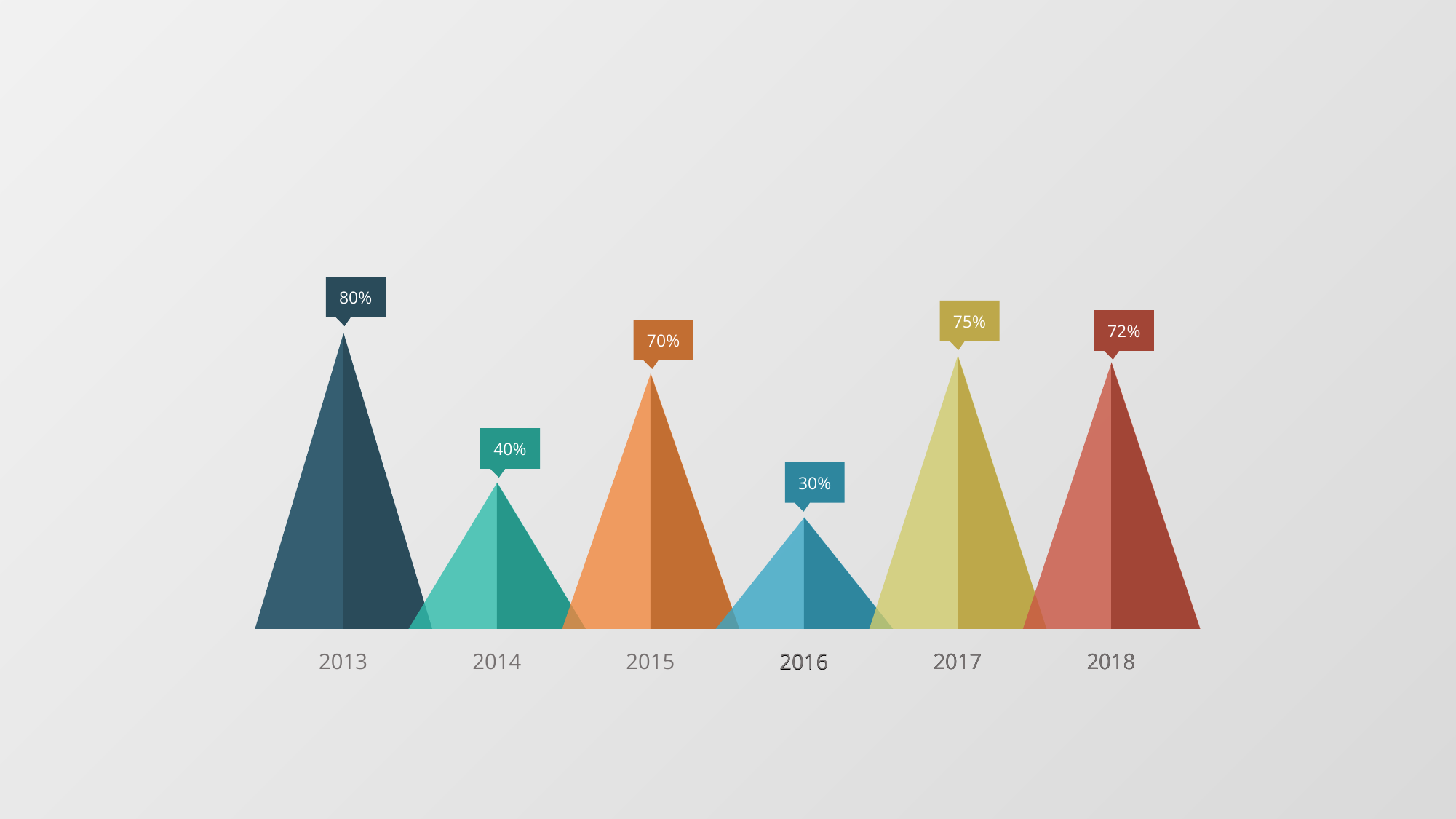

80%
75%
72%
70%

40%
30%

2013
2014
2015
2016
2017
2018
2018
2017
2016